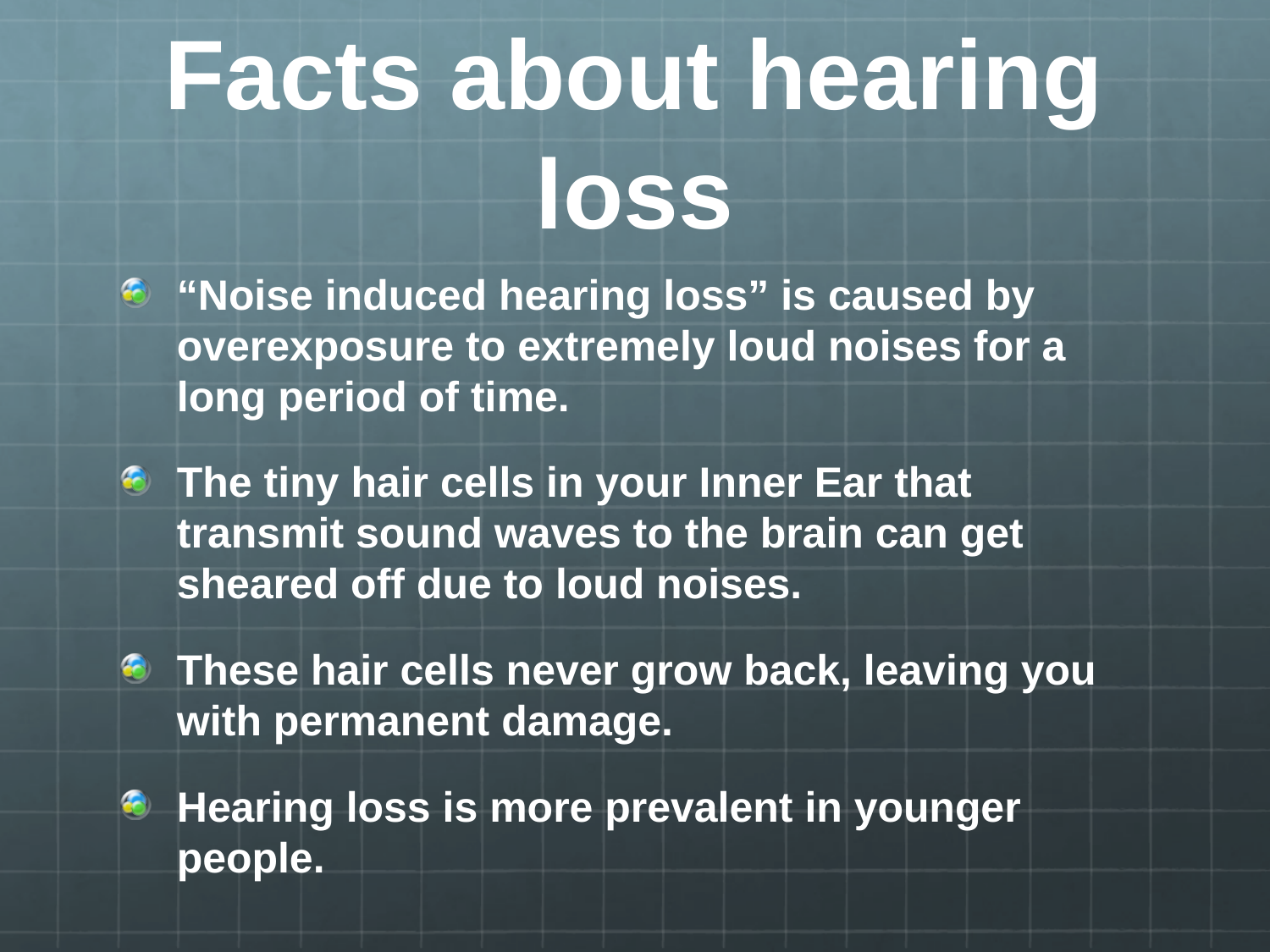

# Facts about hearing loss
“Noise induced hearing loss” is caused by overexposure to extremely loud noises for a long period of time.
The tiny hair cells in your Inner Ear that transmit sound waves to the brain can get sheared off due to loud noises.
These hair cells never grow back, leaving you with permanent damage.
Hearing loss is more prevalent in younger people.